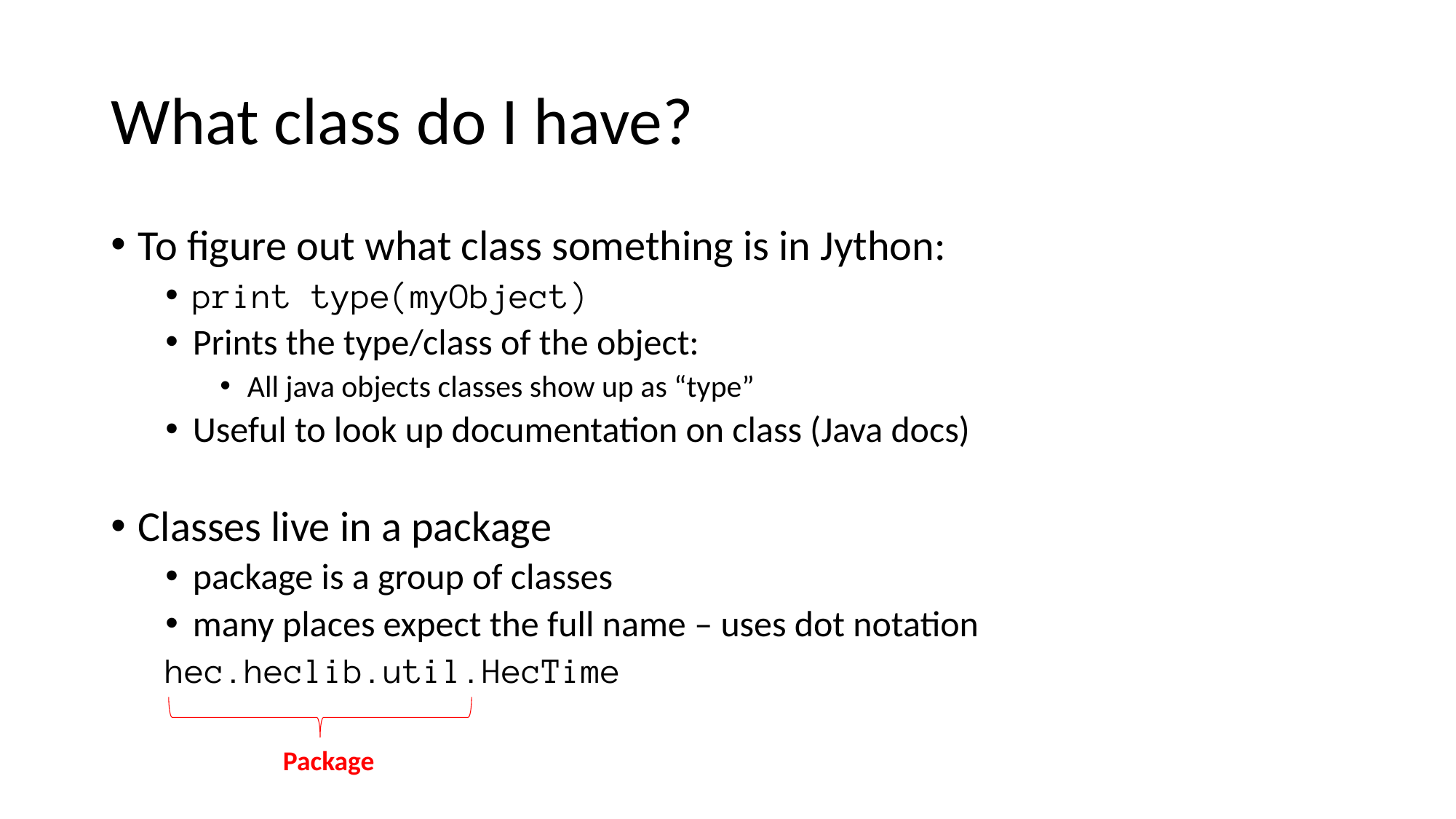

# What class do I have?
To figure out what class something is in Jython:
print type(myObject)
Prints the type/class of the object:
All java objects classes show up as “type”
Useful to look up documentation on class (Java docs)
Classes live in a package
package is a group of classes
many places expect the full name – uses dot notation
hec.heclib.util.HecTime

Package